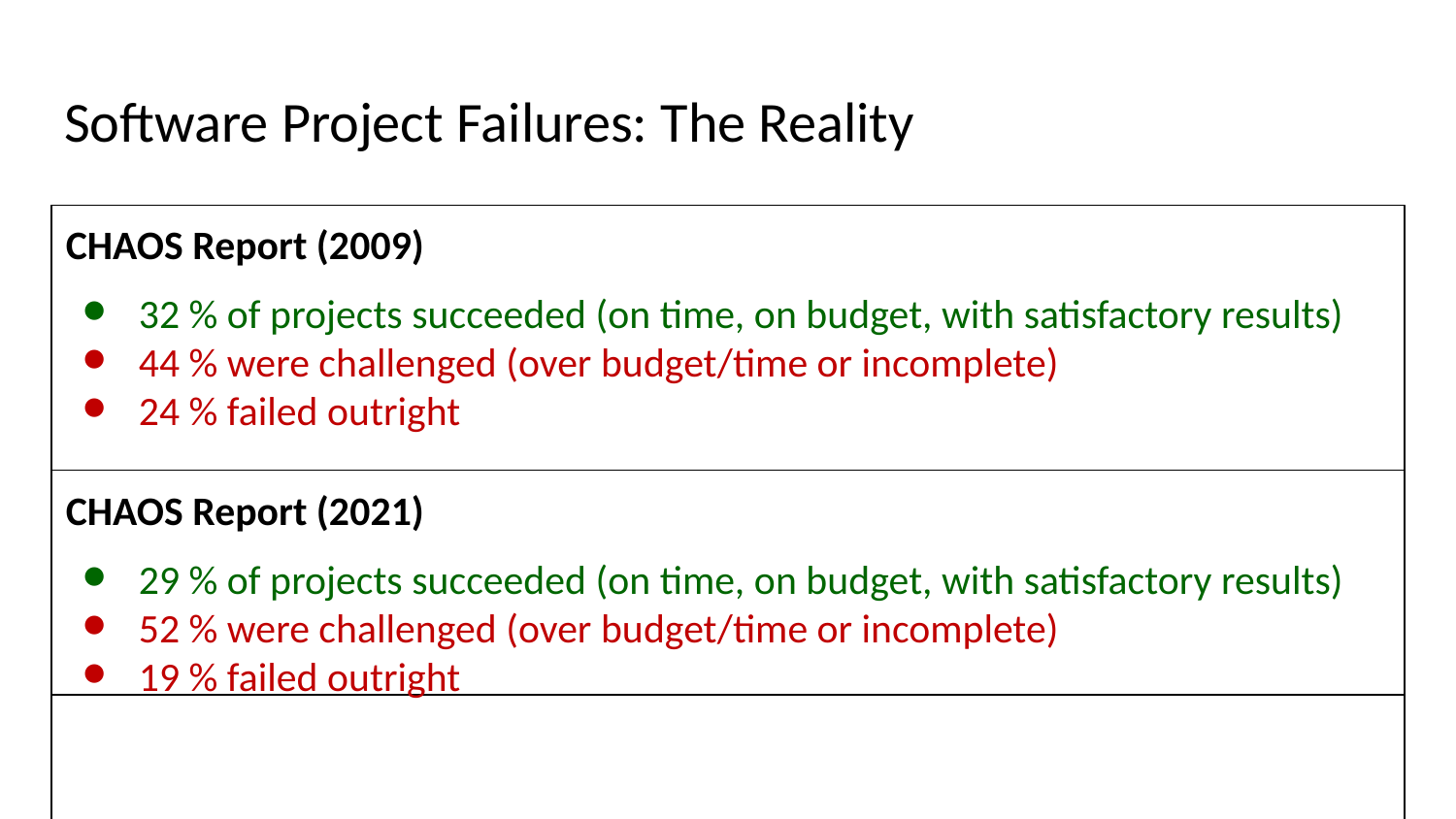

# Software Project Failures: The Reality
CHAOS Report (2009)
32 % of projects succeeded (on time, on budget, with satisfactory results)
44 % were challenged (over budget/time or incomplete)
24 % failed outright
CHAOS Report (2021)
29 % of projects succeeded (on time, on budget, with satisfactory results)
52 % were challenged (over budget/time or incomplete)
19 % failed outright